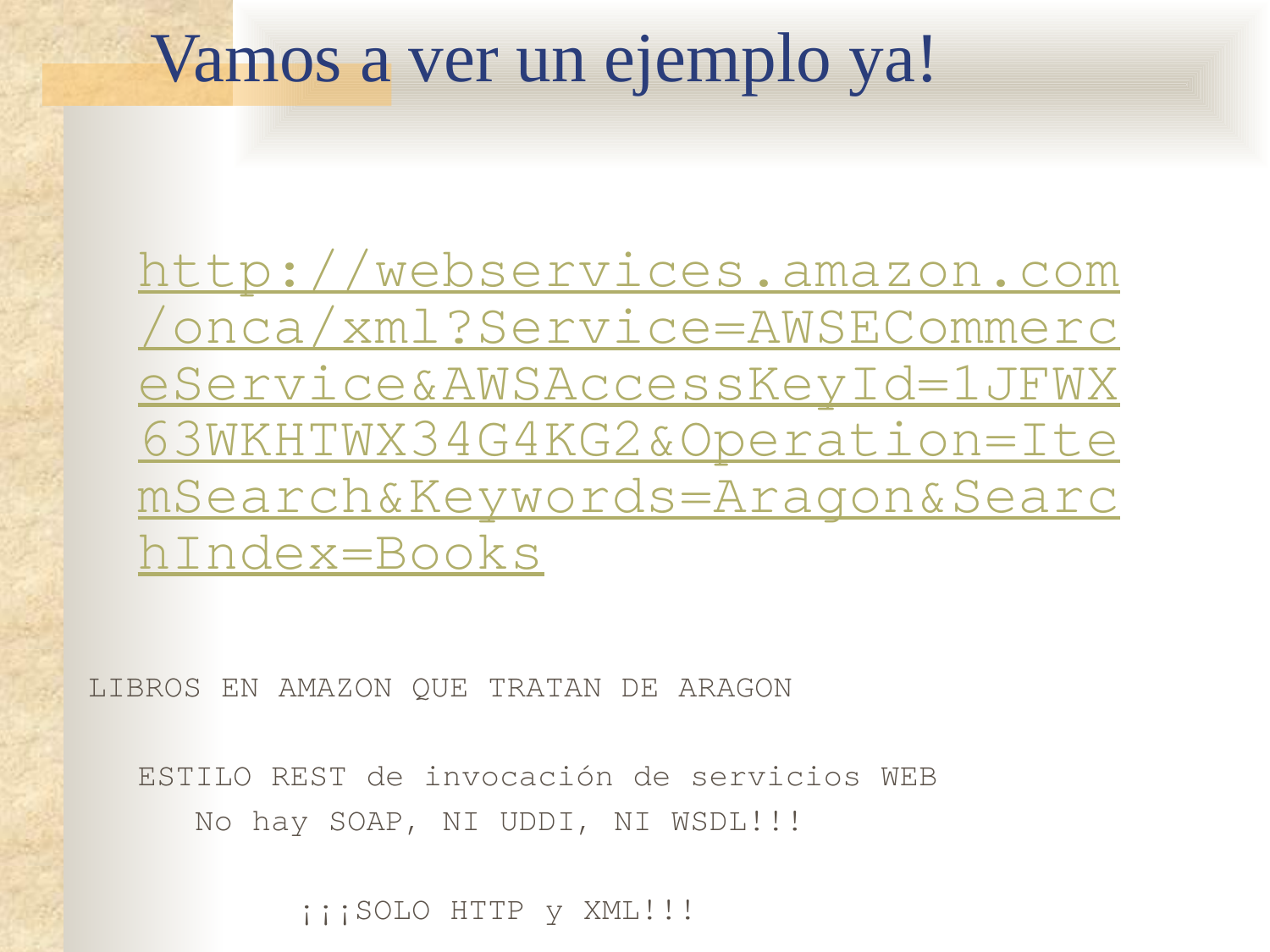

# Vamos a ver un ejemplo ya!
	http://webservices.amazon.com/onca/xml?Service=AWSECommerceService&AWSAccessKeyId=1JFWX63WKHTWX34G4KG2&Operation=ItemSearch&Keywords=Aragon&SearchIndex=Books

LIBROS EN AMAZON QUE TRATAN DE ARAGON

	ESTILO REST de invocación de servicios WEB
	   No hay SOAP, NI UDDI, NI WSDL!!!

           ¡¡¡SOLO HTTP y XML!!!